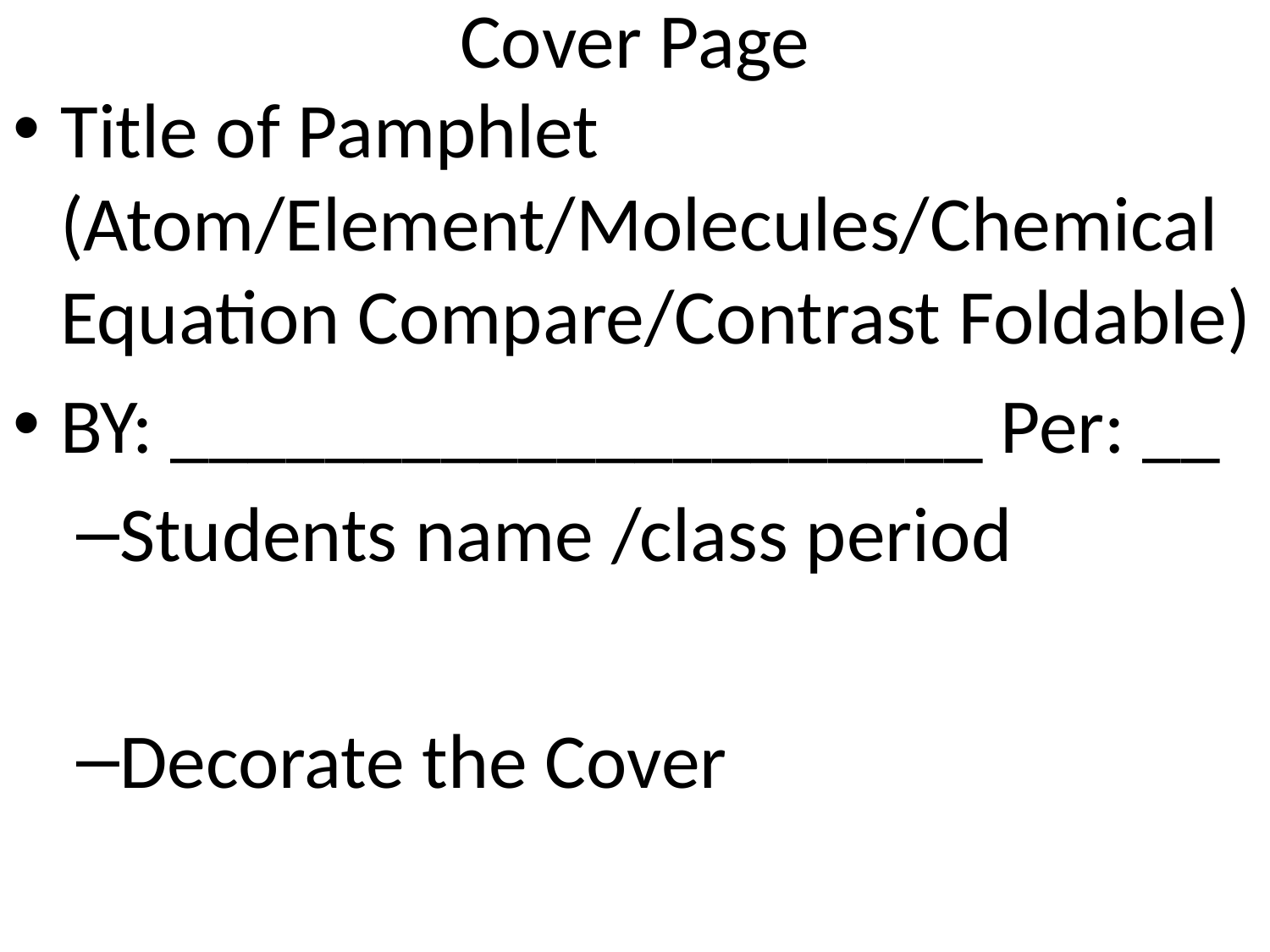

# Cover Page
Title of Pamphlet (Atom/Element/Molecules/Chemical Equation Compare/Contrast Foldable)
BY: _____________________ Per: __
Students name /class period

Decorate the Cover